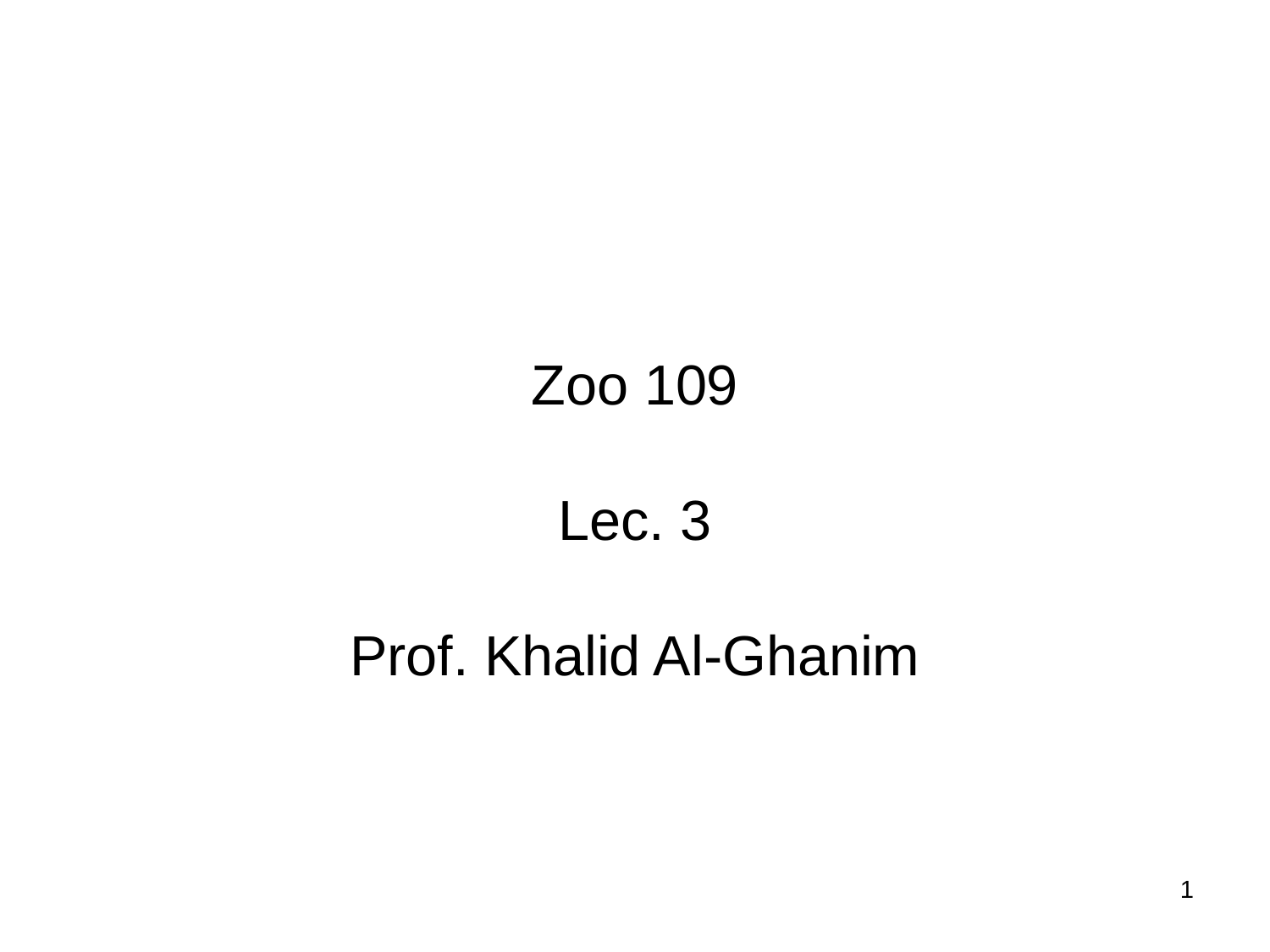

Zoo 109
Lec. 3
Prof. Khalid Al-Ghanim
1